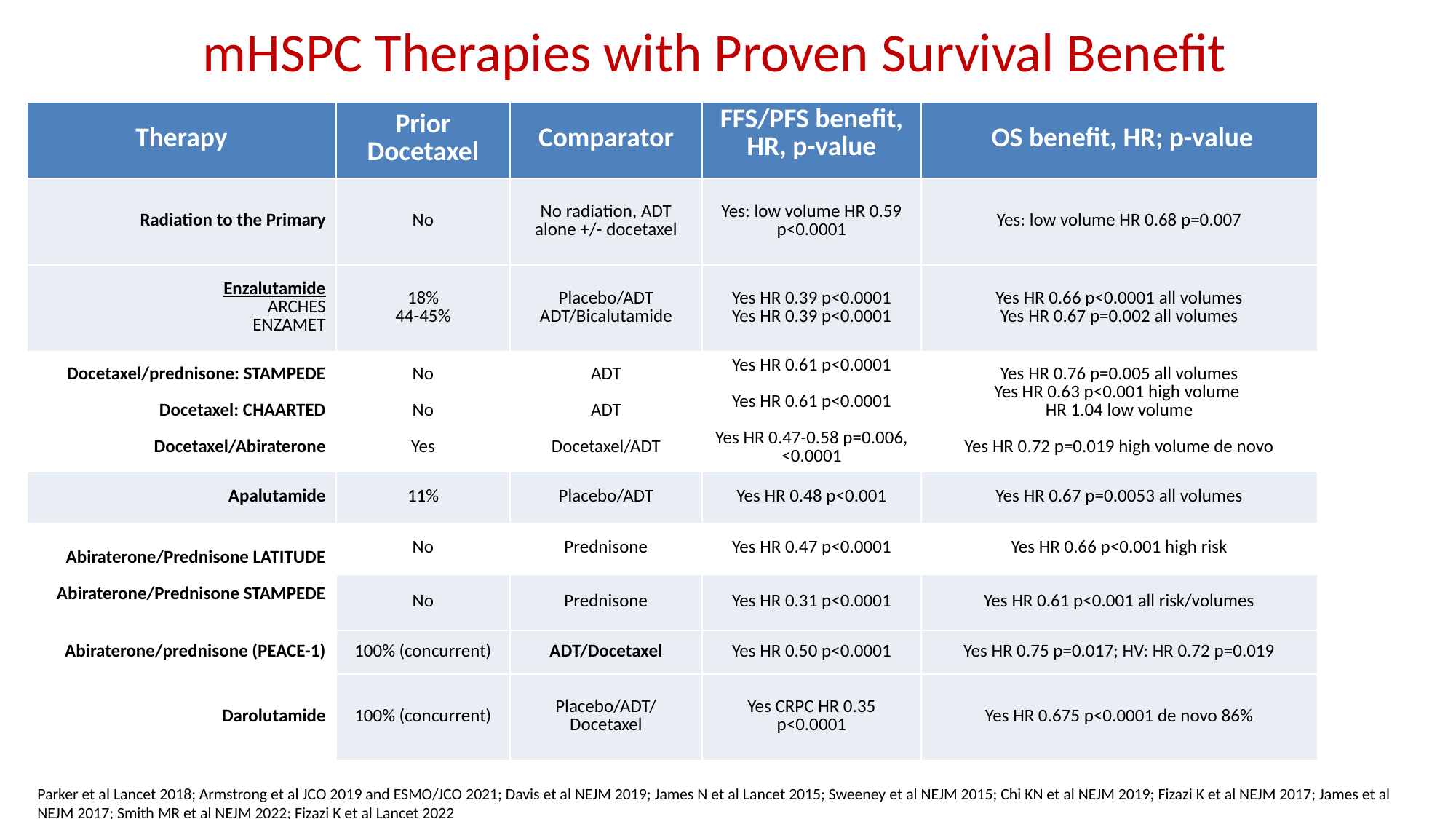

# mHSPC Therapies with Proven Survival Benefit
| Therapy | Prior Docetaxel | Comparator | FFS/PFS benefit, HR, p-value | OS benefit, HR; p-value |
| --- | --- | --- | --- | --- |
| Radiation to the Primary | No | No radiation, ADT alone +/- docetaxel | Yes: low volume HR 0.59 p<0.0001 | Yes: low volume HR 0.68 p=0.007 |
| Enzalutamide ARCHES ENZAMET | 18% 44-45% | Placebo/ADT ADT/Bicalutamide | Yes HR 0.39 p<0.0001 Yes HR 0.39 p<0.0001 | Yes HR 0.66 p<0.0001 all volumes Yes HR 0.67 p=0.002 all volumes |
| Docetaxel/prednisone: STAMPEDE Docetaxel: CHAARTED Docetaxel/Abiraterone | No No Yes | ADT ADT Docetaxel/ADT | Yes HR 0.61 p<0.0001 Yes HR 0.61 p<0.0001 Yes HR 0.47-0.58 p=0.006, <0.0001 | Yes HR 0.76 p=0.005 all volumes Yes HR 0.63 p<0.001 high volume HR 1.04 low volume Yes HR 0.72 p=0.019 high volume de novo |
| Apalutamide | 11% | Placebo/ADT | Yes HR 0.48 p<0.001 | Yes HR 0.67 p=0.0053 all volumes |
| Abiraterone/Prednisone LATITUDE Abiraterone/Prednisone STAMPEDE | No | Prednisone | Yes HR 0.47 p<0.0001 | Yes HR 0.66 p<0.001 high risk |
|  | No | Prednisone | Yes HR 0.31 p<0.0001 | Yes HR 0.61 p<0.001 all risk/volumes |
| Abiraterone/prednisone (PEACE-1) | 100% (concurrent) | ADT/Docetaxel | Yes HR 0.50 p<0.0001 | Yes HR 0.75 p=0.017; HV: HR 0.72 p=0.019 |
| Darolutamide | 100% (concurrent) | Placebo/ADT/ Docetaxel | Yes CRPC HR 0.35 p<0.0001 | Yes HR 0.675 p<0.0001 de novo 86% |
Parker et al Lancet 2018; Armstrong et al JCO 2019 and ESMO/JCO 2021; Davis et al NEJM 2019; James N et al Lancet 2015; Sweeney et al NEJM 2015; Chi KN et al NEJM 2019; Fizazi K et al NEJM 2017; James et al NEJM 2017; Smith MR et al NEJM 2022; Fizazi K et al Lancet 2022